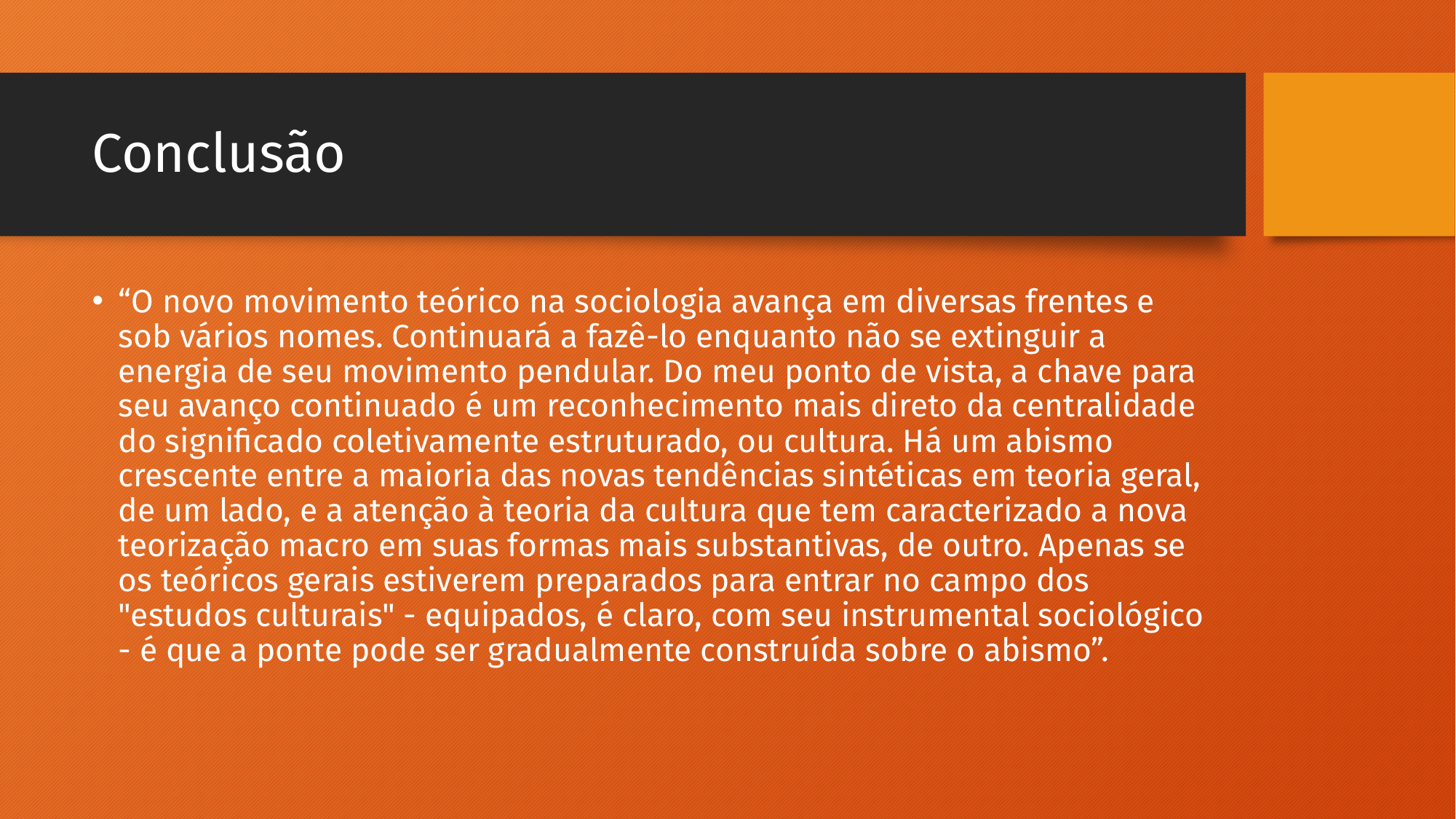

# Conclusão
“O novo movimento teórico na sociologia avança em diversas frentes e sob vários nomes. Continuará a fazê-lo enquanto não se extinguir a energia de seu movimento pendular. Do meu ponto de vista, a chave para seu avanço continuado é um reconhecimento mais direto da centralidade do significado coletivamente estruturado, ou cultura. Há um abismo crescente entre a maioria das novas tendências sintéticas em teoria geral, de um lado, e a atenção à teoria da cultura que tem caracterizado a nova teorização macro em suas formas mais substantivas, de outro. Apenas se os teóricos gerais estiverem preparados para entrar no campo dos "estudos culturais" - equipados, é claro, com seu instrumental sociológico - é que a ponte pode ser gradualmente construída sobre o abismo”.